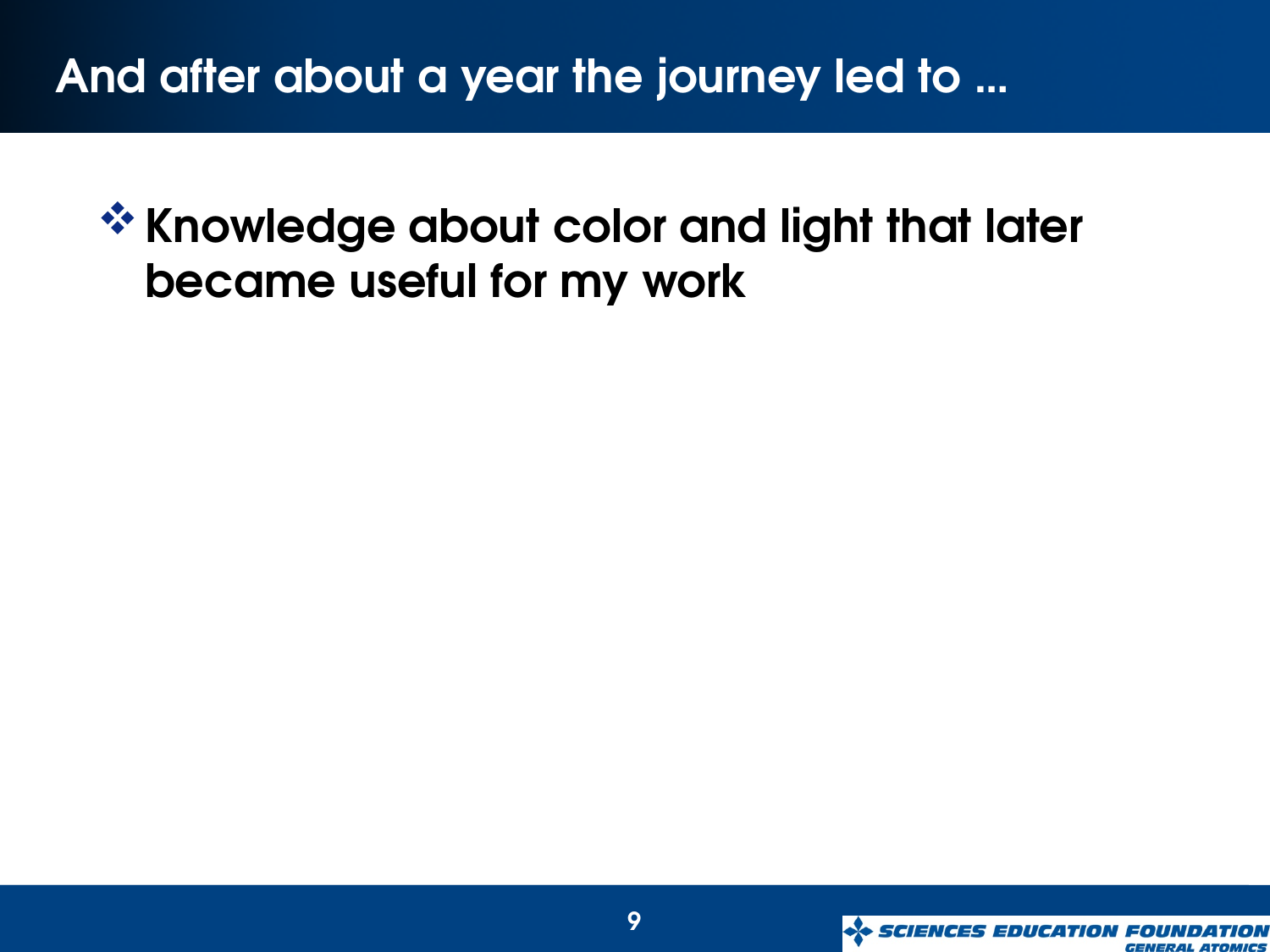

# And after about a year the journey led to …
Knowledge about color and light that later became useful for my work
9